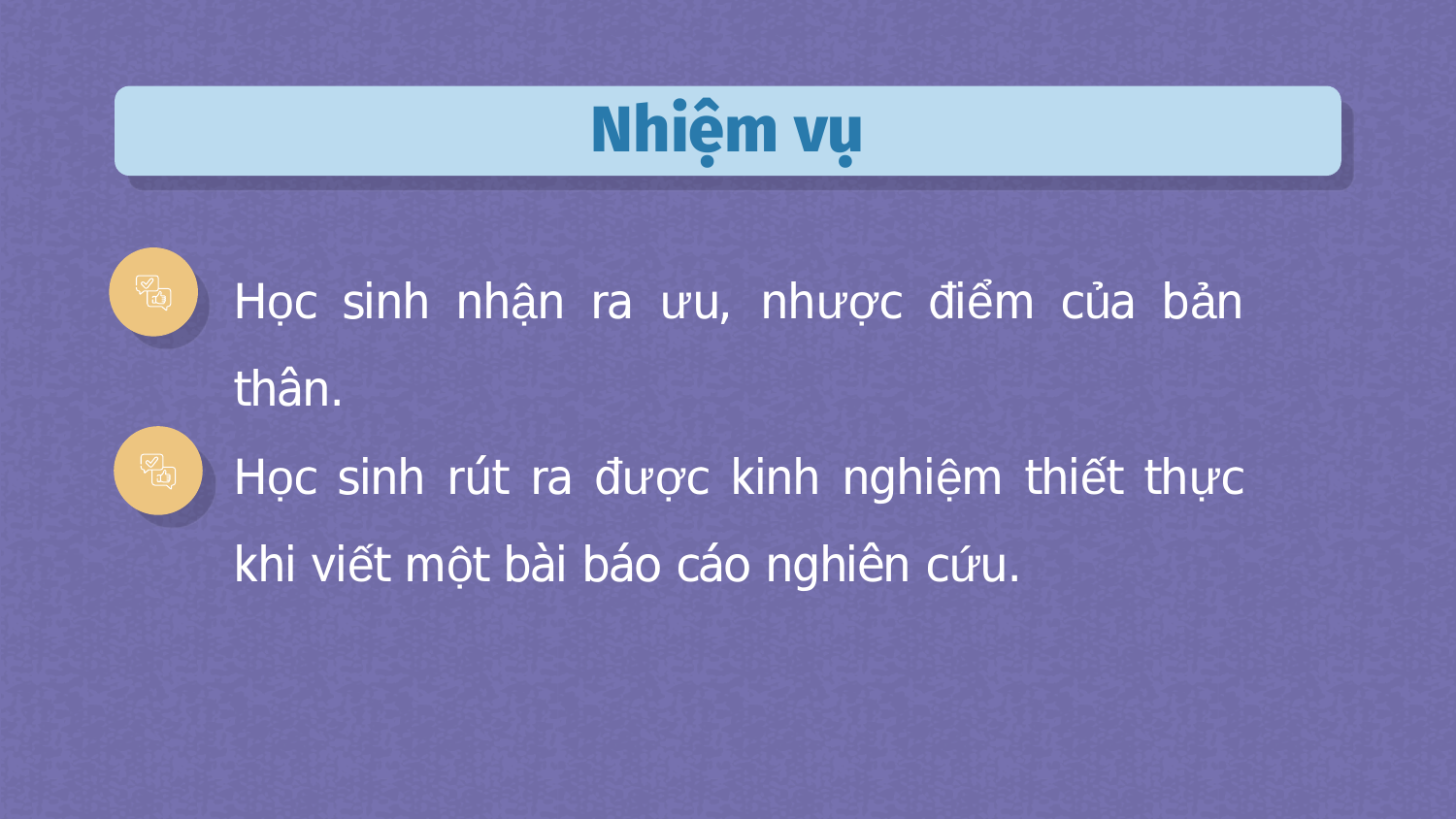

Nhiệm vụ
Học sinh nhận ra ưu, nhược điểm của bản thân.

Học sinh rút ra được kinh nghiệm thiết thực khi viết một bài báo cáo nghiên cứu.